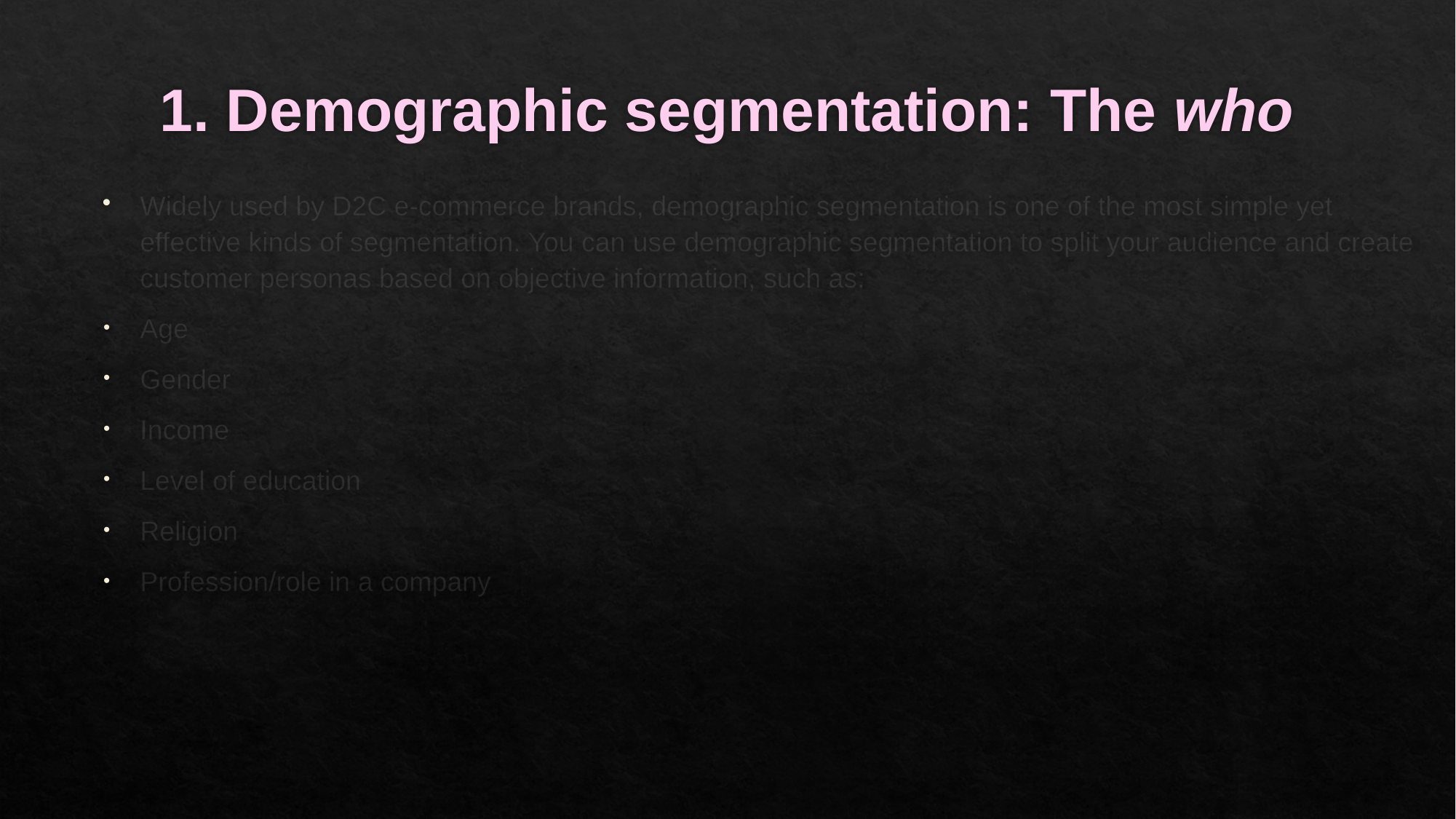

# 1. Demographic segmentation: The who
Widely used by D2C e-commerce brands, demographic segmentation is one of the most simple yet effective kinds of segmentation. You can use demographic segmentation to split your audience and create customer personas based on objective information, such as:
Age
Gender
Income
Level of education
Religion
Profession/role in a company